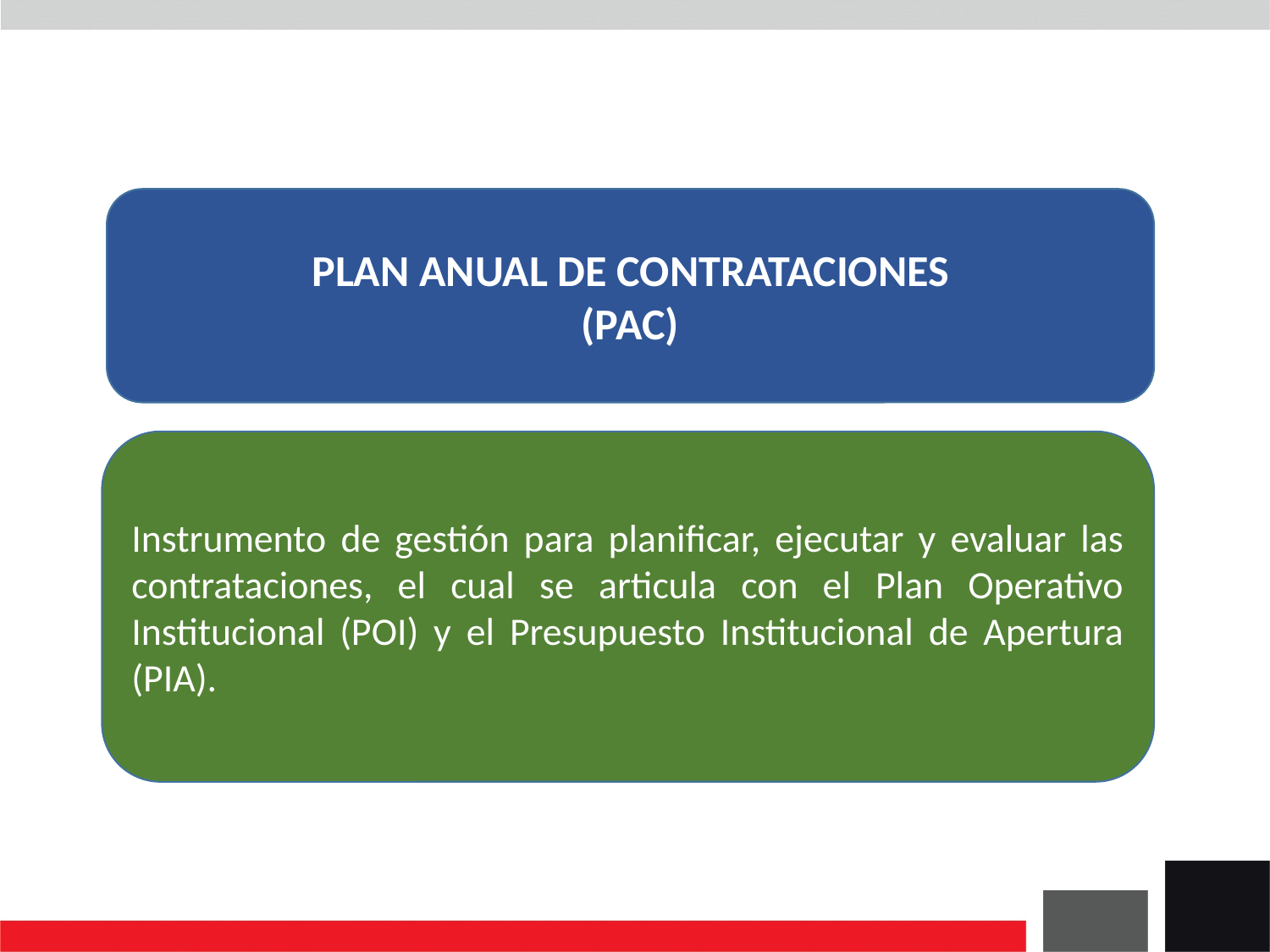

PLAN ANUAL DE CONTRATACIONES
(PAC)
Instrumento de gestión para planificar, ejecutar y evaluar las contrataciones, el cual se articula con el Plan Operativo Institucional (POI) y el Presupuesto Institucional de Apertura (PIA).